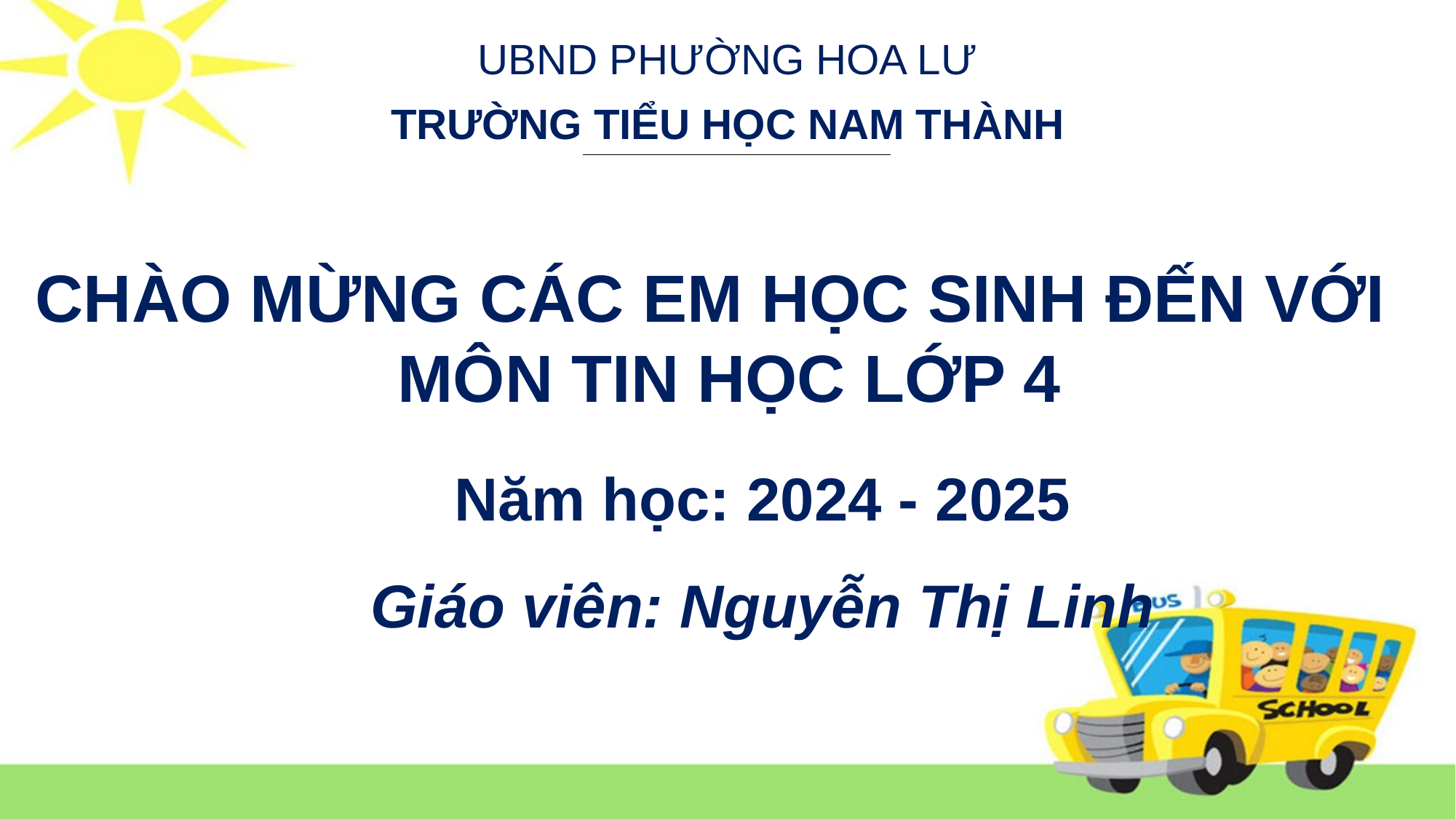

UBND PHƯỜNG HOA LƯ
TRƯỜNG TIỂU HỌC NAM THÀNH
CHÀO MỪNG CÁC EM HỌC SINH ĐẾN VỚI
MÔN TIN HỌC LỚP 4
Năm học: 2024 - 2025
Giáo viên: Nguyễn Thị Linh